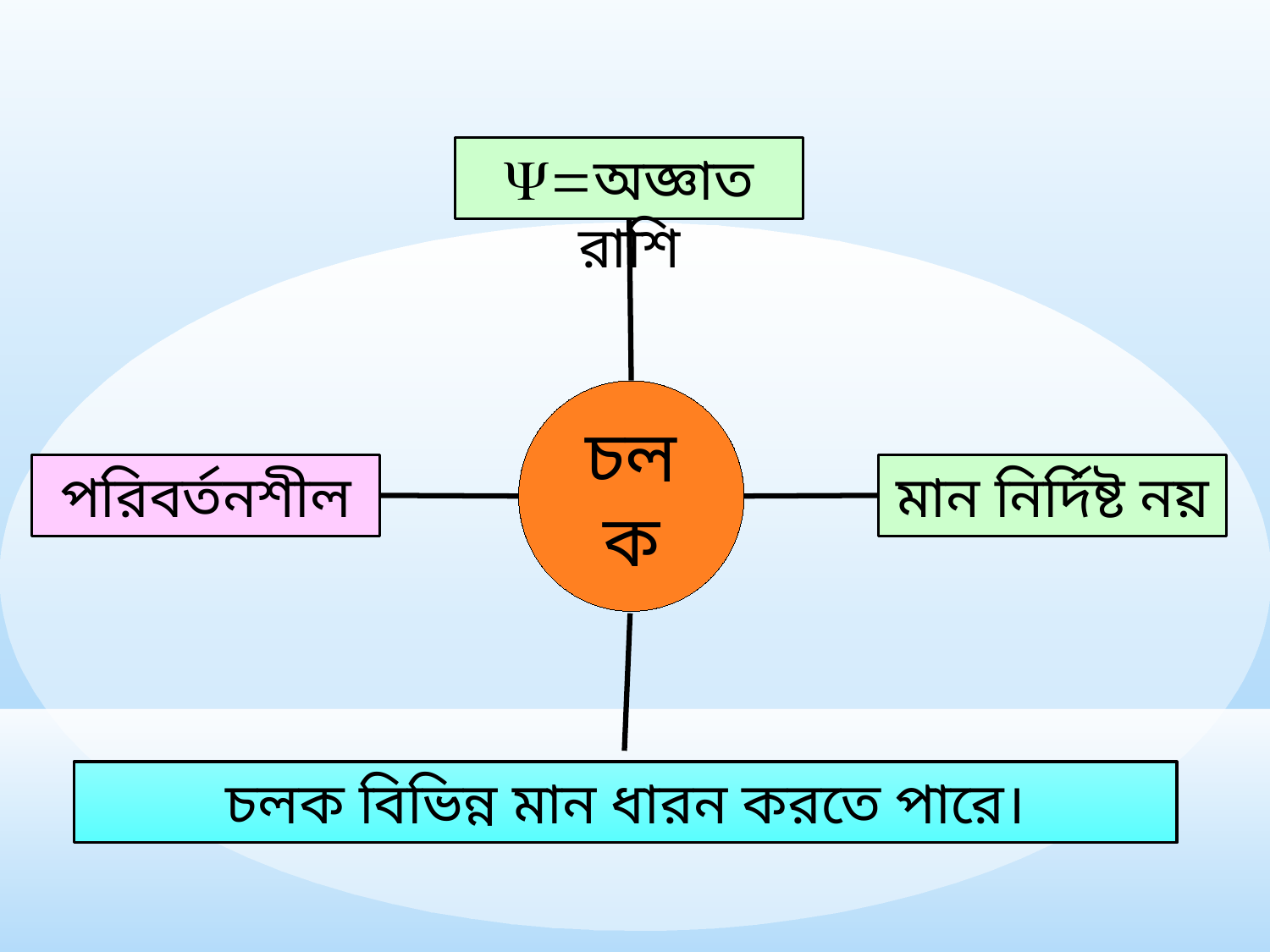

Ψ=অজ্ঞাত রাশি
চলক
পরিবর্তনশীল
মান নির্দিষ্ট নয়
চলক বিভিন্ন মান ধারন করতে পারে।